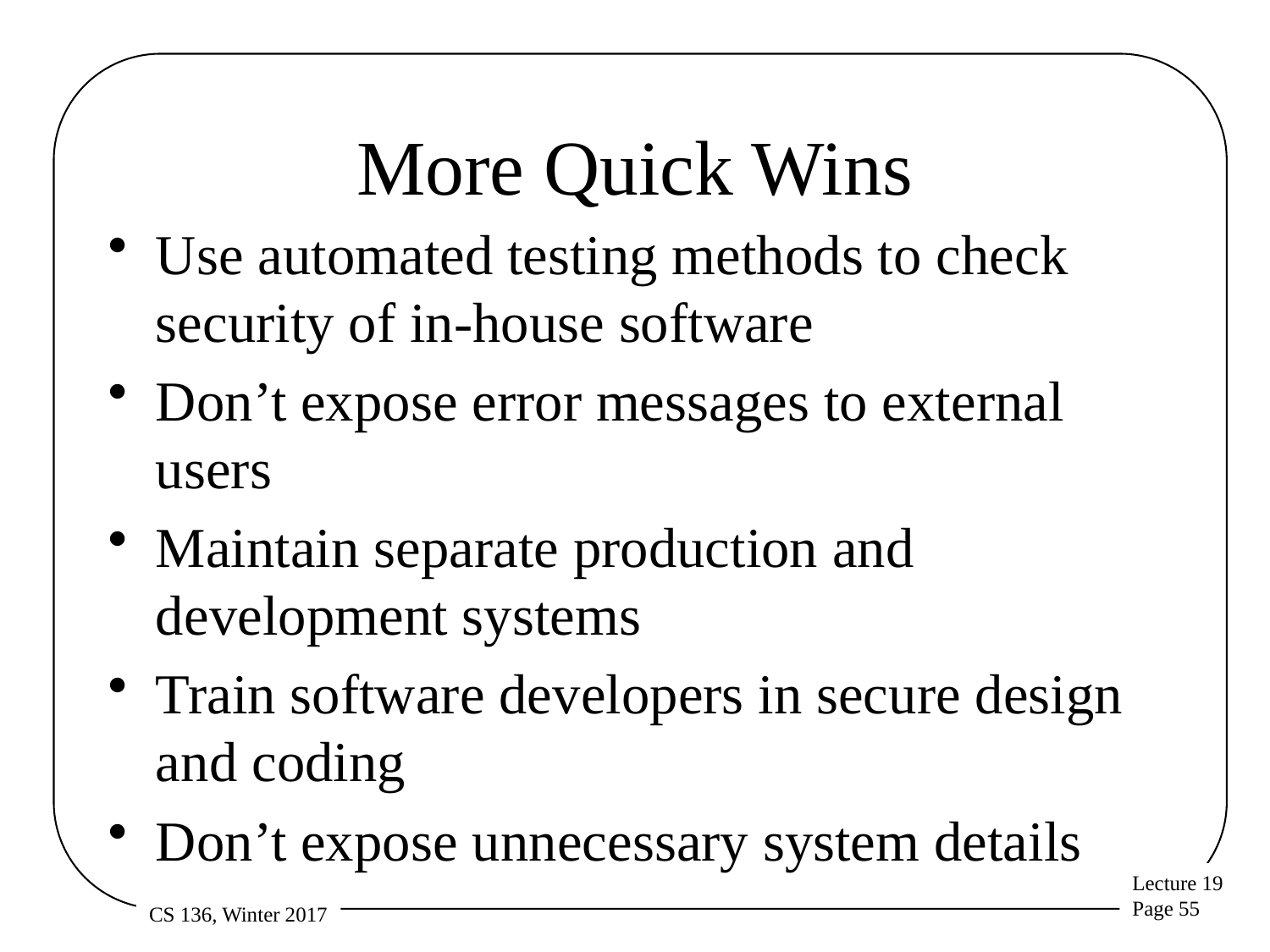

# More Quick Wins
Use automated testing methods to check security of in-house software
Don’t expose error messages to external users
Maintain separate production and development systems
Train software developers in secure design and coding
Don’t expose unnecessary system details